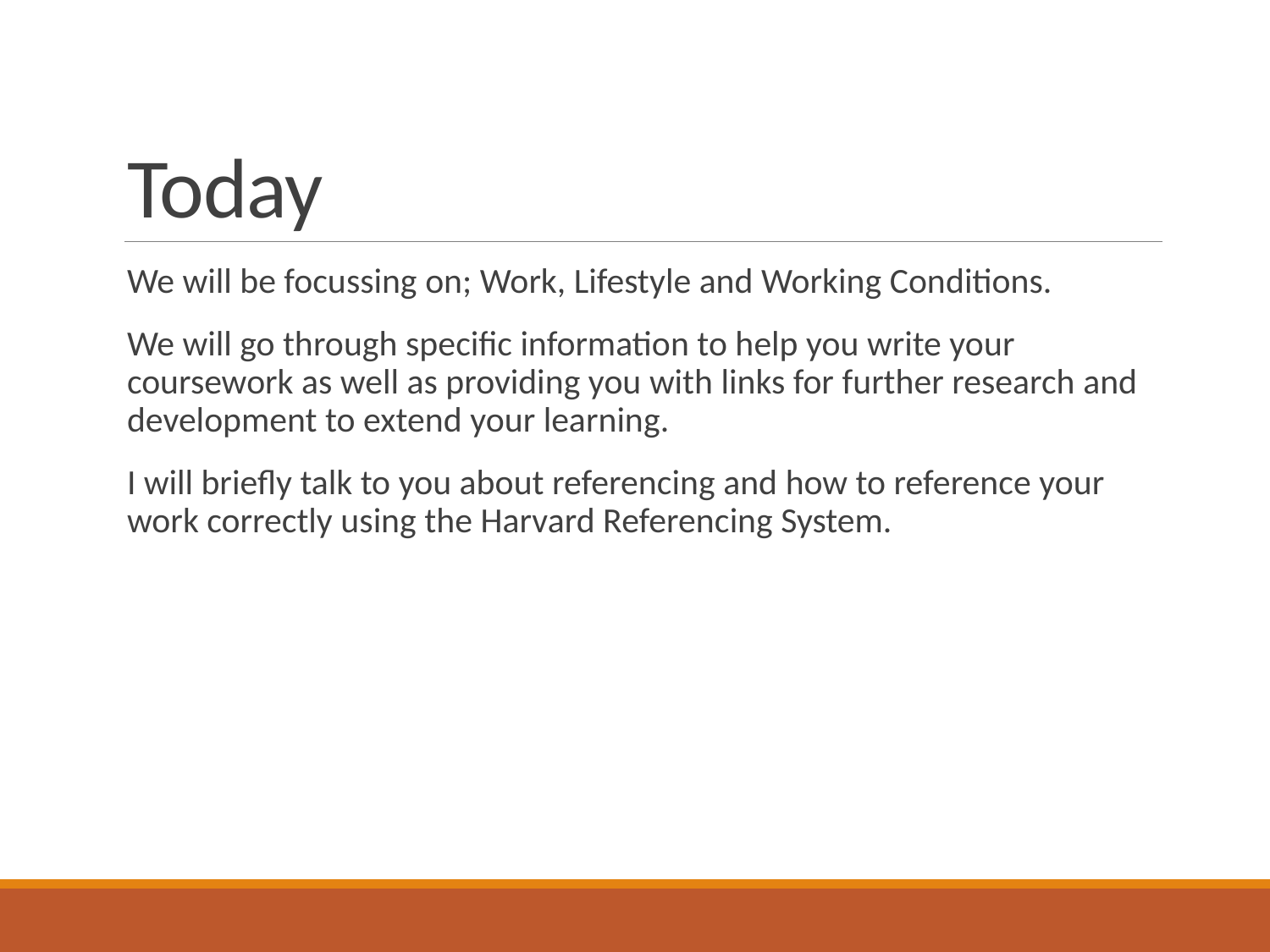

# Today
We will be focussing on; Work, Lifestyle and Working Conditions.
We will go through specific information to help you write your coursework as well as providing you with links for further research and development to extend your learning.
I will briefly talk to you about referencing and how to reference your work correctly using the Harvard Referencing System.